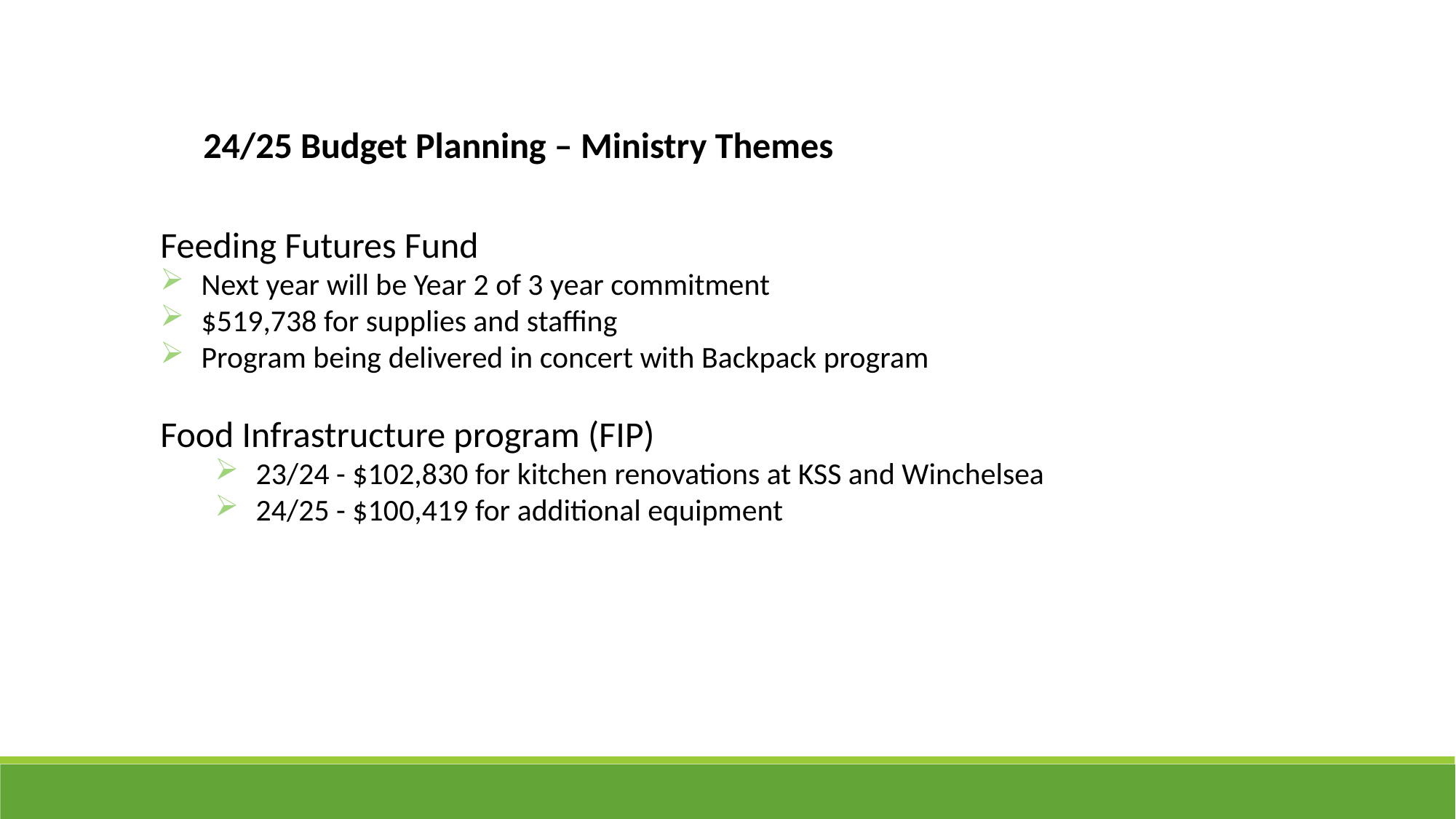

24/25 Budget Planning – Ministry Themes
Feeding Futures Fund
Next year will be Year 2 of 3 year commitment
$519,738 for supplies and staffing
Program being delivered in concert with Backpack program

Food Infrastructure program (FIP)
23/24 - $102,830 for kitchen renovations at KSS and Winchelsea
24/25 - $100,419 for additional equipment